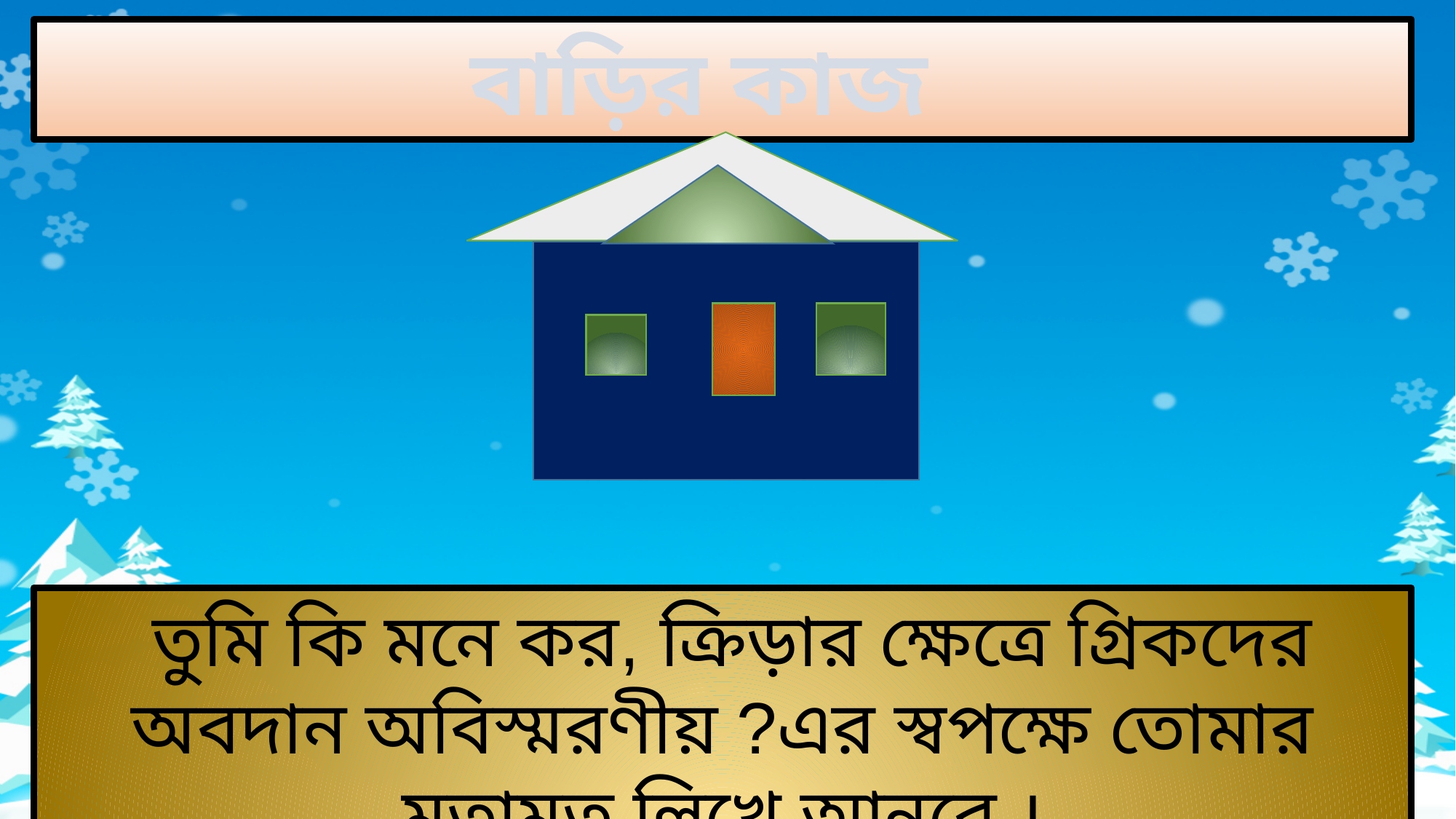

বাড়ির কাজ

 তুমি কি মনে কর, ক্রিড়ার ক্ষেত্রে গ্রিকদের অবদান অবিস্মরণীয় ?এর স্বপক্ষে তোমার মতামত লিখে আনবে ।